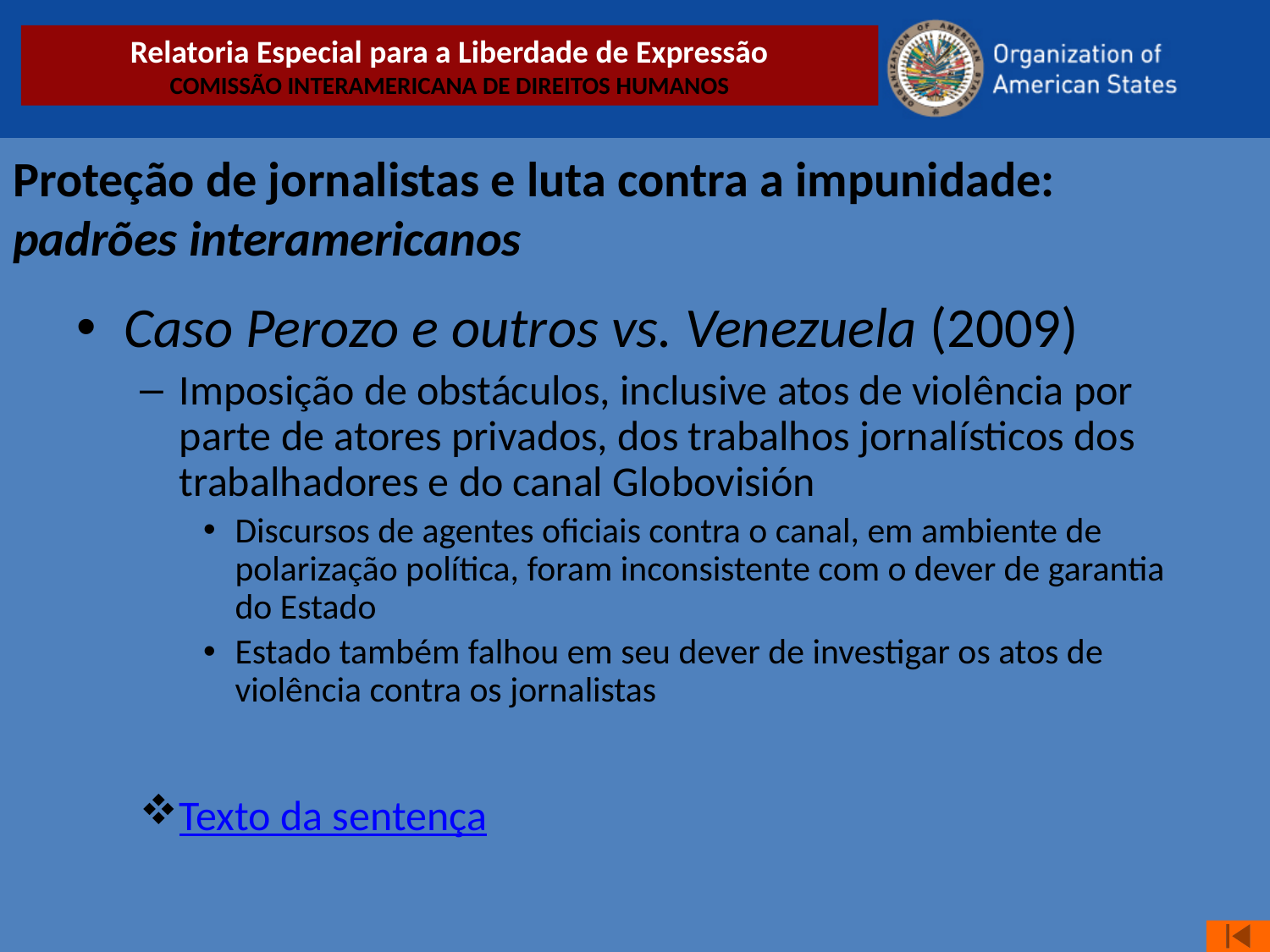

Relatoria Especial para a Liberdade de Expressão
COMISSÃO INTERAMERICANA DE DIREITOS HUMANOS
Proteção de jornalistas e luta contra a impunidade:
padrões interamericanos

Caso Perozo e outros vs. Venezuela (2009)
Imposição de obstáculos, inclusive atos de violência por parte de atores privados, dos trabalhos jornalísticos dos trabalhadores e do canal Globovisión
Discursos de agentes oficiais contra o canal, em ambiente de polarização política, foram inconsistente com o dever de garantia do Estado
Estado também falhou em seu dever de investigar os atos de violência contra os jornalistas

Texto da sentença